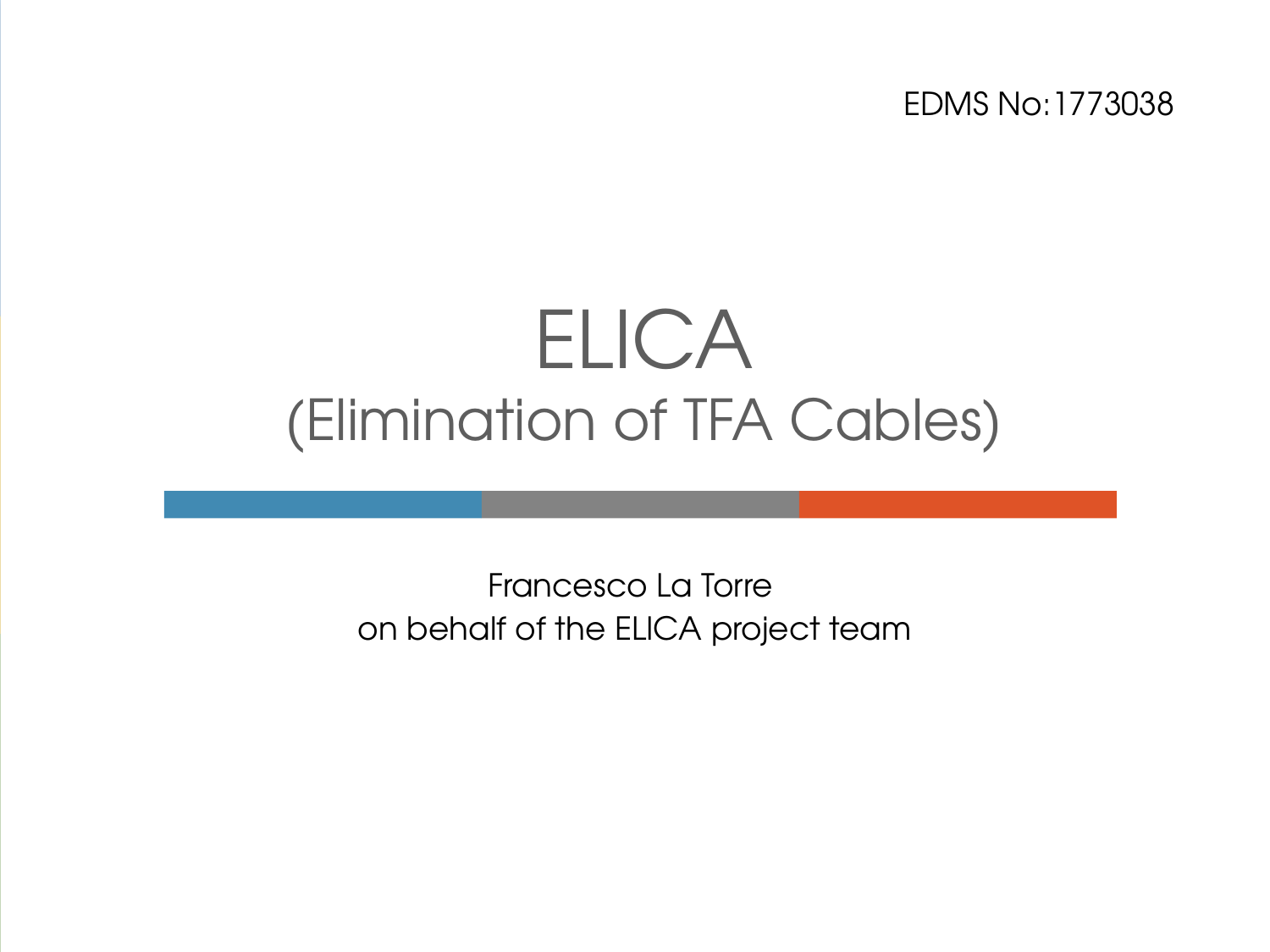

EDMS No:1773038
# ELICA (Elimination of TFA Cables)
Francesco La Torre
on behalf of the ELICA project team